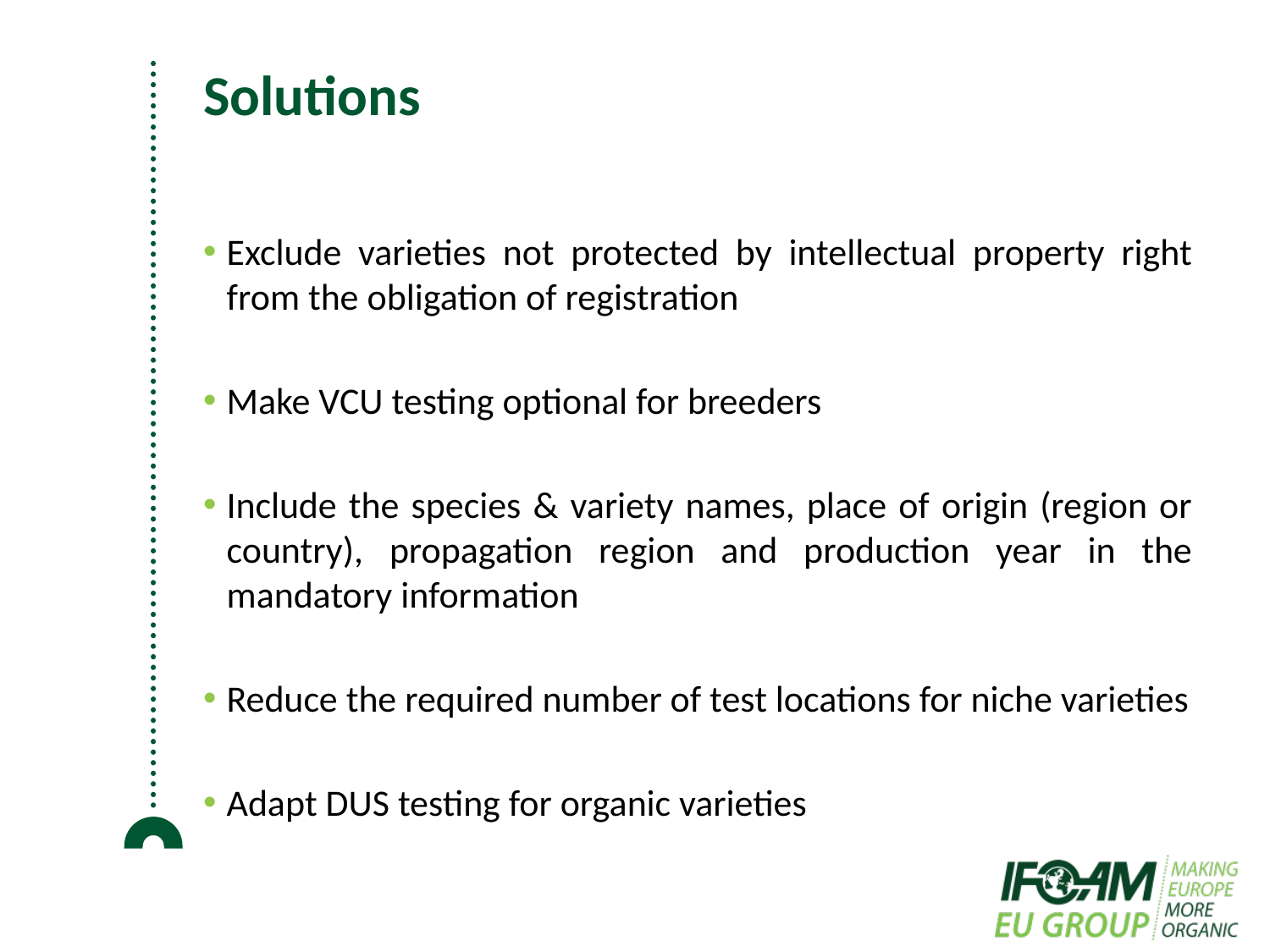

# Solutions
Exclude varieties not protected by intellectual property right from the obligation of registration

Make VCU testing optional for breeders

Include the species & variety names, place of origin (region or country), propagation region and production year in the mandatory information

Reduce the required number of test locations for niche varieties

Adapt DUS testing for organic varieties